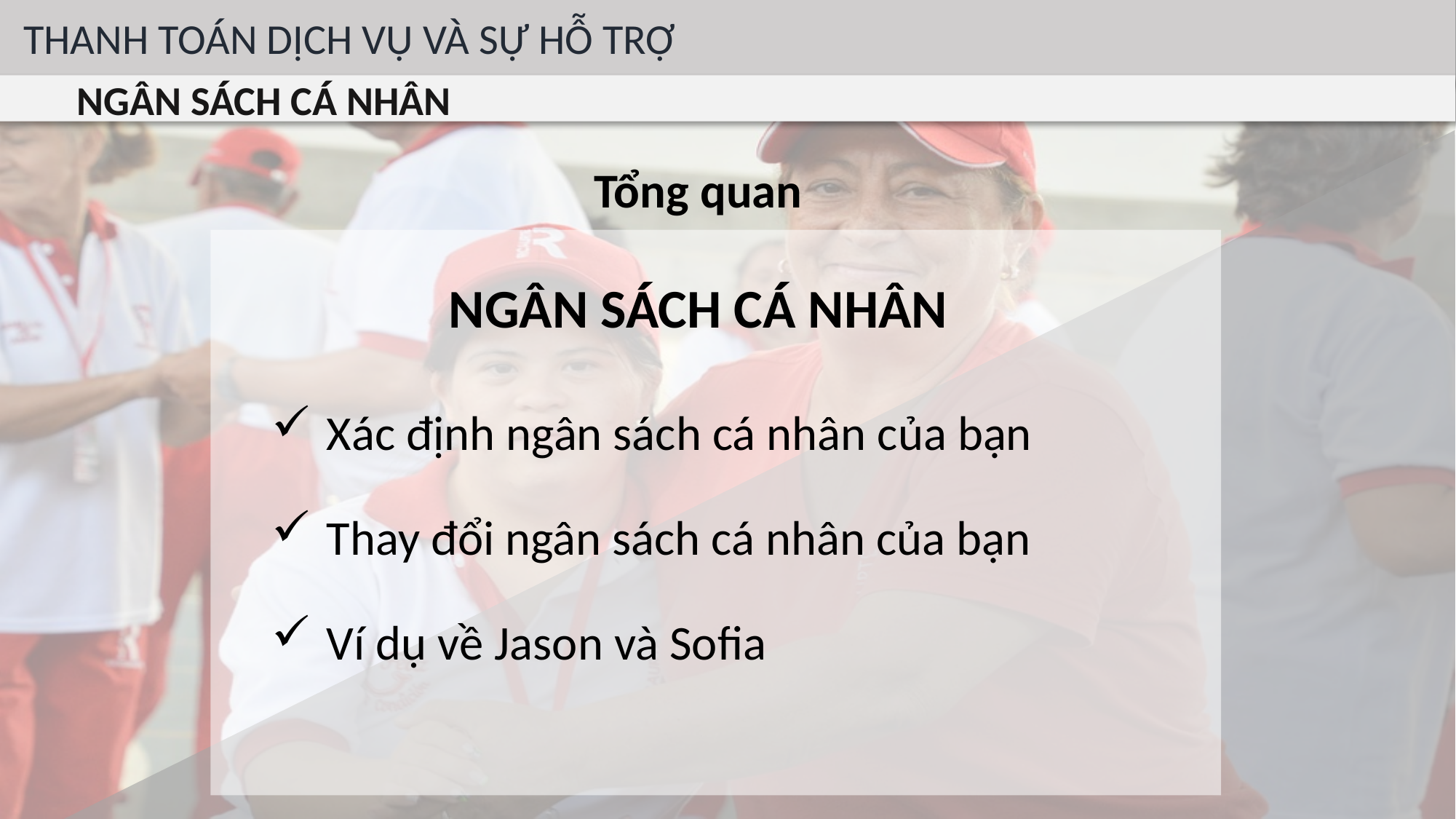

THANH TOÁN DỊCH VỤ VÀ SỰ HỖ TRỢ
NGÂN SÁCH CÁ NHÂN
Tổng quan

NGÂN SÁCH CÁ NHÂN
Xác định ngân sách cá nhân của bạn

Thay đổi ngân sách cá nhân của bạn

Ví dụ về Jason và Sofia